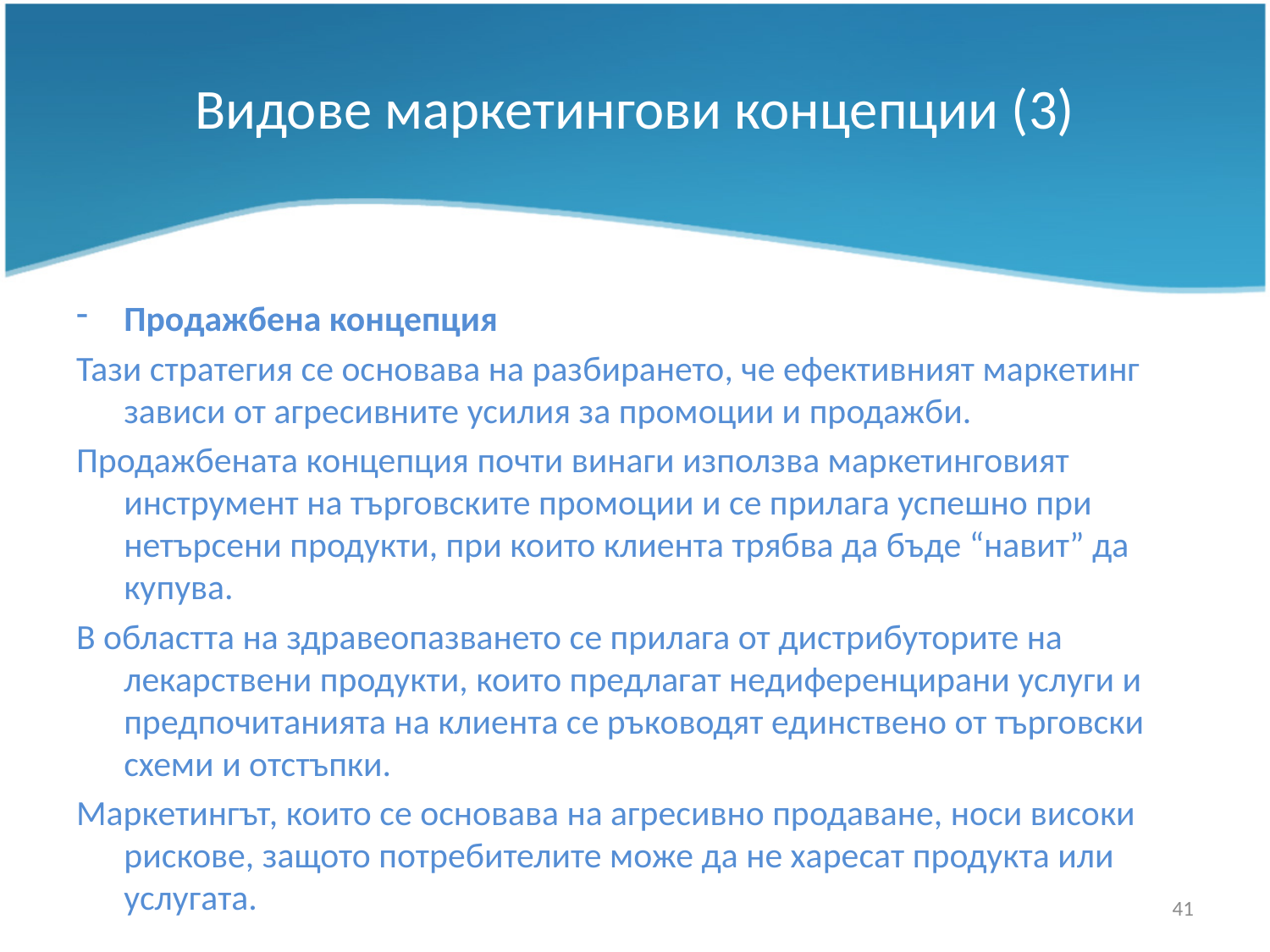

# Видове маркетингови концепции (3)
Продажбена концепция
Тази стратегия се основава на разбирането, че ефективният маркетинг зависи от агресивните усилия за промоции и продажби.
Продажбената концепция почти винаги използва маркетинговият инструмент на търговските промоции и се прилага успешно при нетърсени продукти, при които клиента трябва да бъде “навит” да купува.
В областта на здравеопазването се прилага от дистрибуторите на лекарствени продукти, които предлагат недиференцирани услуги и предпочитанията на клиента се ръководят единствено от търговски схеми и отстъпки.
Маркетингът, които се основава на агресивно продаване, носи високи рискове, защото потребителите може да не харесат продукта или услугата.
41